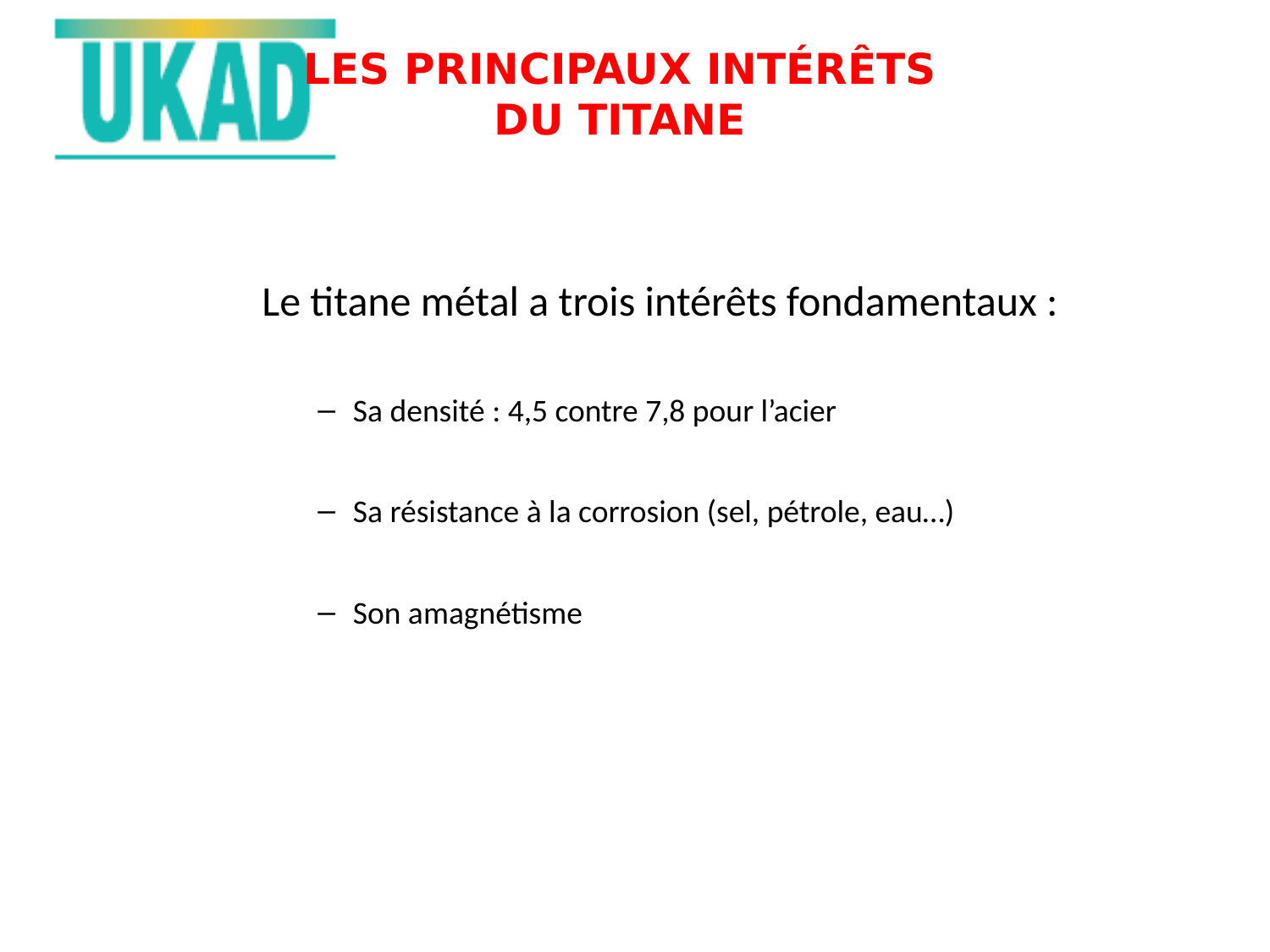

LES PRINCIPAUX INTÉRÊTS
DU TITANE
Le titane métal a trois intérêts fondamentaux :

Sa densité : 4,5 contre 7,8 pour l’acier

Sa résistance à la corrosion (sel, pétrole, eau…)

Son amagnétisme